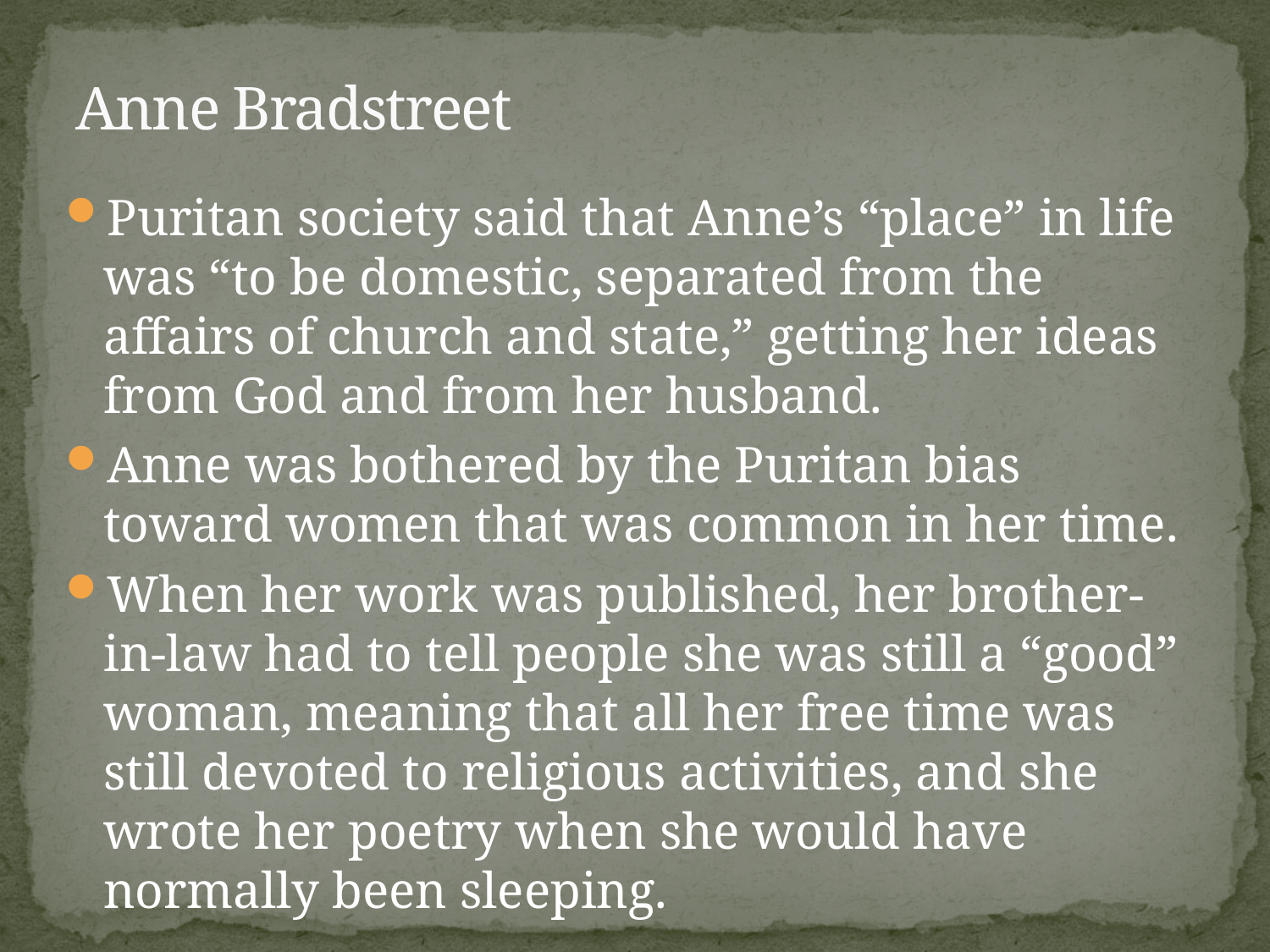

# Anne Bradstreet
Puritan society said that Anne’s “place” in life was “to be domestic, separated from the affairs of church and state,” getting her ideas from God and from her husband.
Anne was bothered by the Puritan bias toward women that was common in her time.
When her work was published, her brother-in-law had to tell people she was still a “good” woman, meaning that all her free time was still devoted to religious activities, and she wrote her poetry when she would have normally been sleeping.